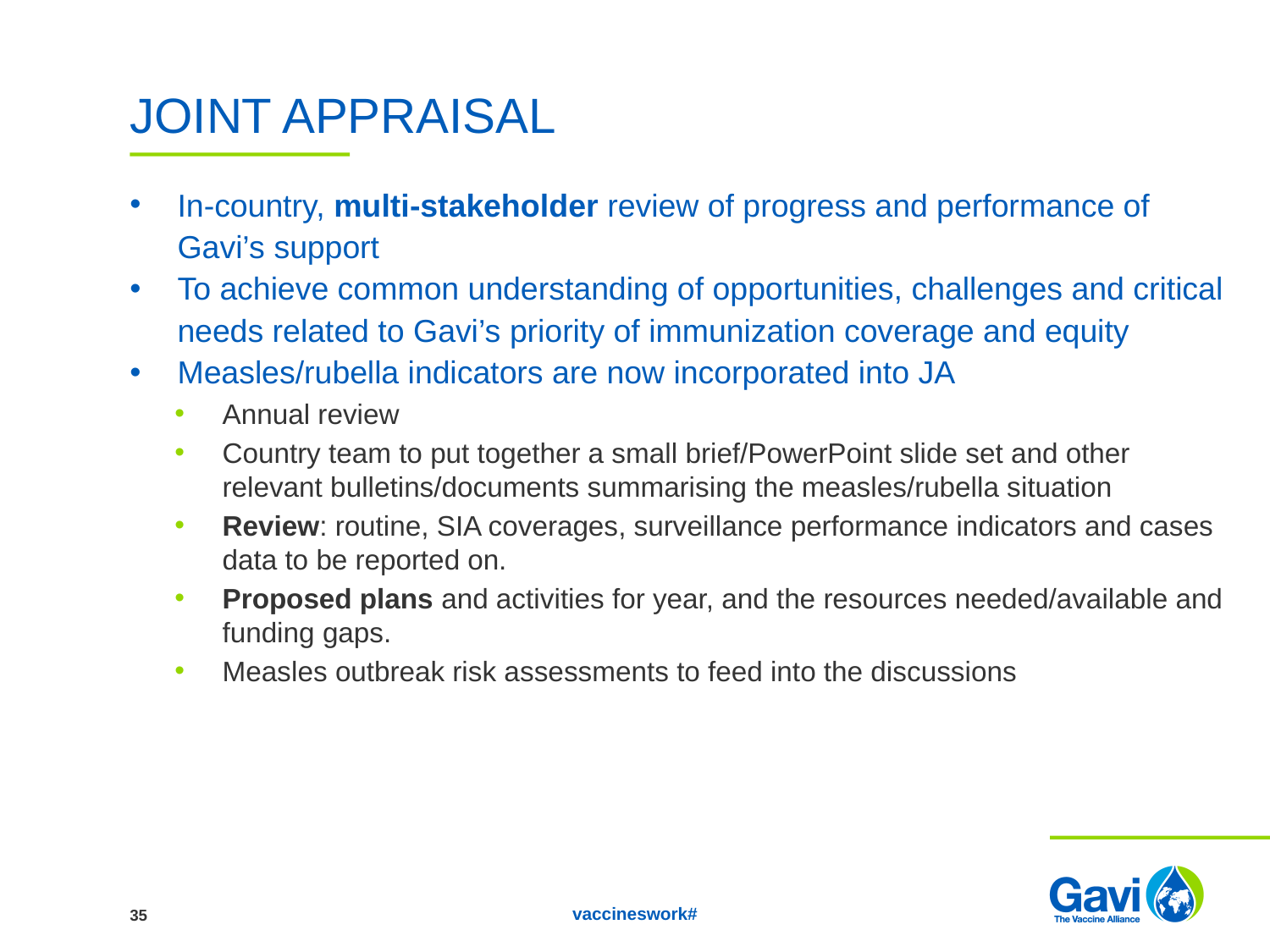

# JOINT APPRAISAL
In-country, multi-stakeholder review of progress and performance of Gavi’s support
To achieve common understanding of opportunities, challenges and critical needs related to Gavi’s priority of immunization coverage and equity
Measles/rubella indicators are now incorporated into JA
Annual review
Country team to put together a small brief/PowerPoint slide set and other relevant bulletins/documents summarising the measles/rubella situation
Review: routine, SIA coverages, surveillance performance indicators and cases data to be reported on.
Proposed plans and activities for year, and the resources needed/available and funding gaps.
Measles outbreak risk assessments to feed into the discussions

35
#vaccineswork